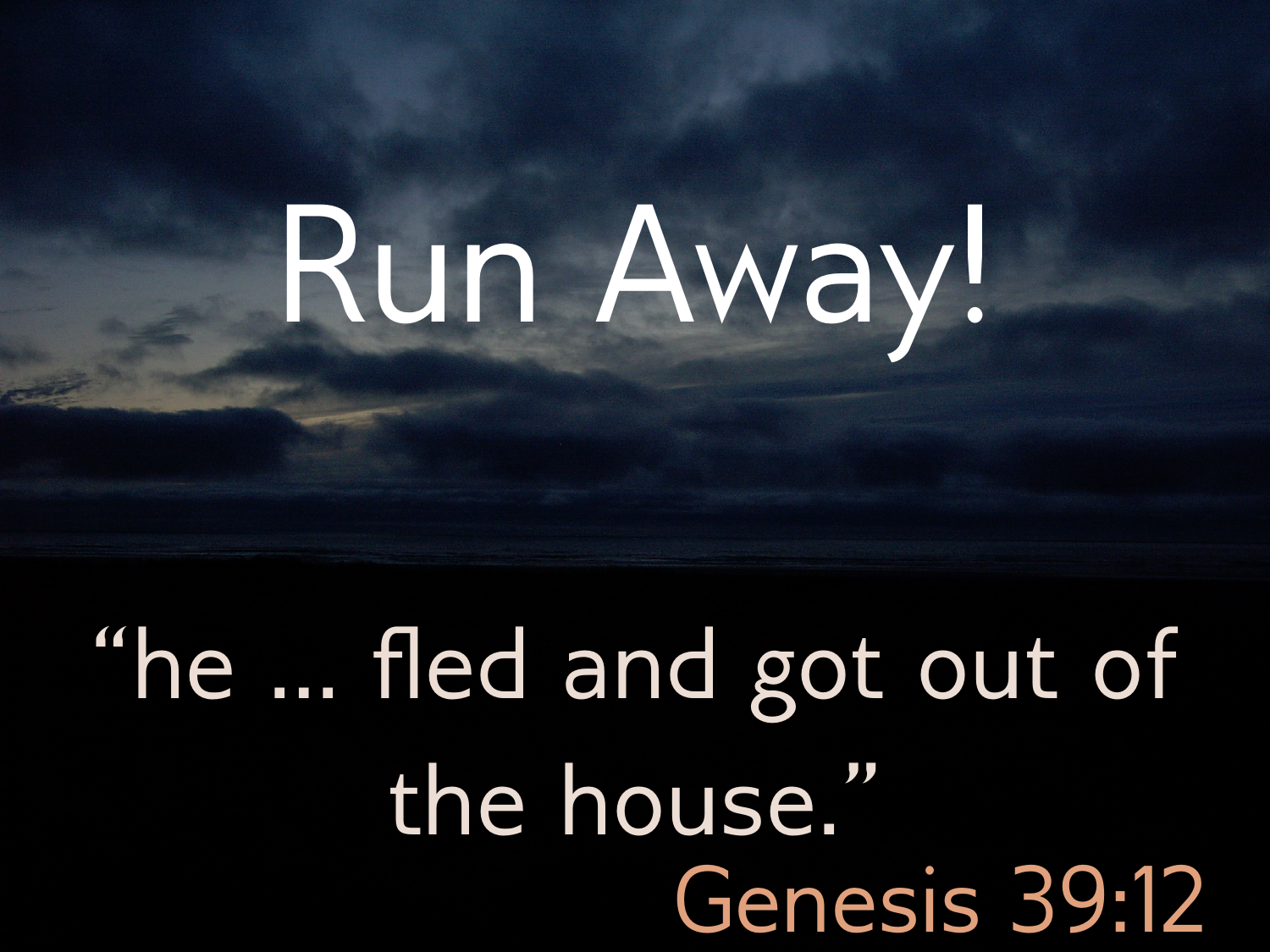

Run Away!
“he … fled and got out of the house.”
# Genesis 39:12